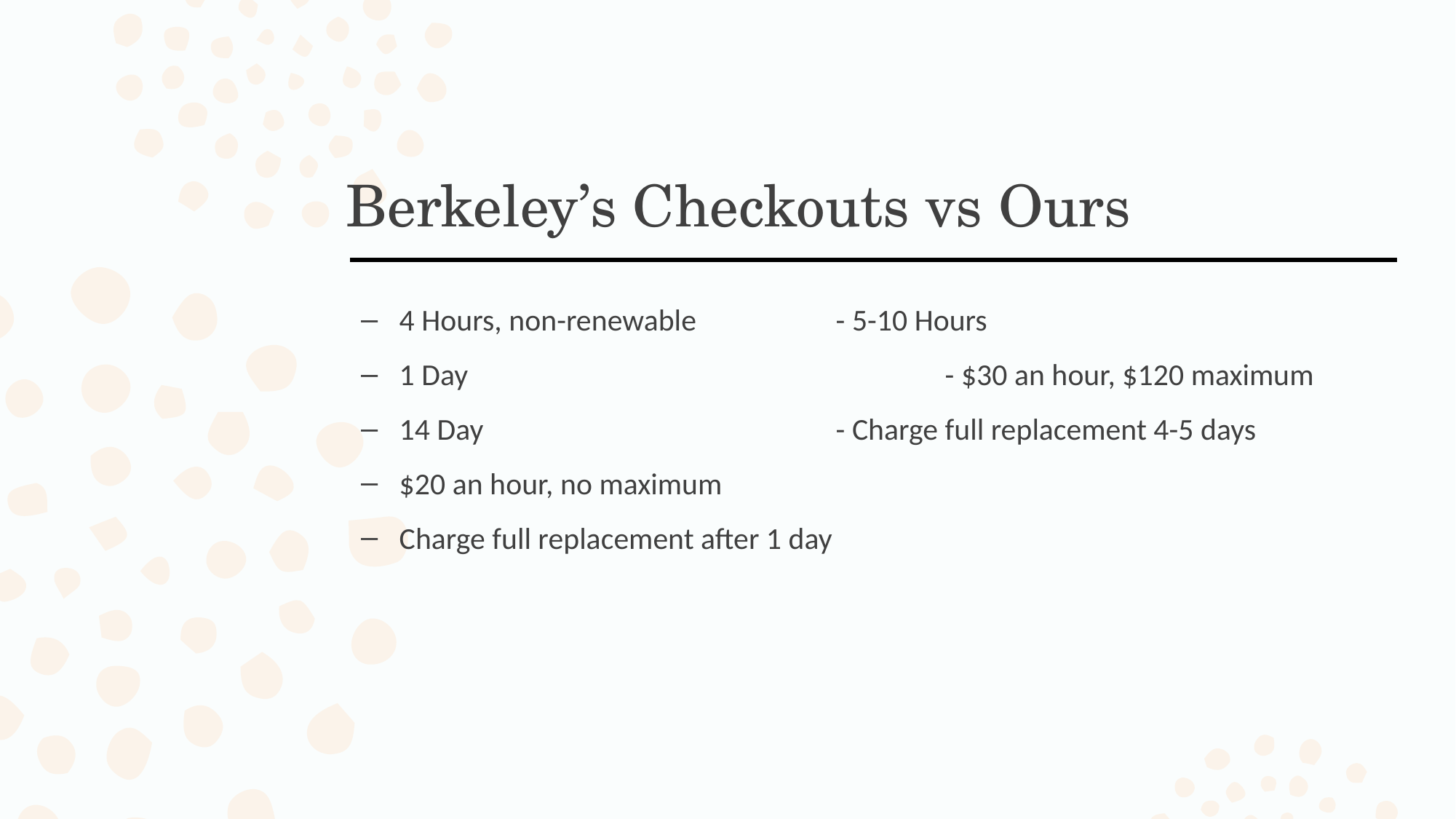

# Berkeley’s Checkouts vs Ours
4 Hours, non-renewable		- 5-10 Hours
1 Day					- $30 an hour, $120 maximum
14 Day				- Charge full replacement 4-5 days
$20 an hour, no maximum
Charge full replacement after 1 day